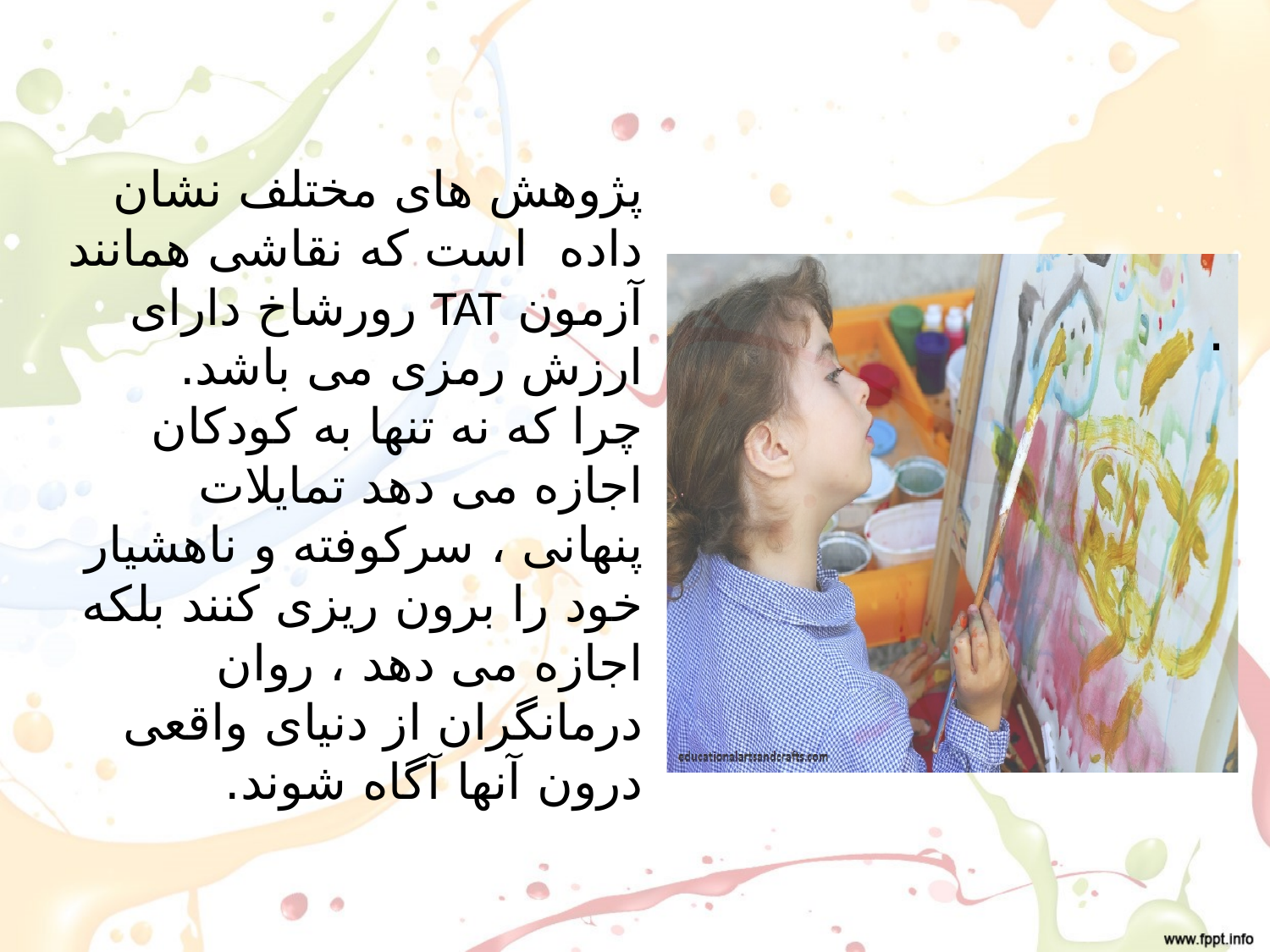

# پژوهش های مختلف نشان داده  است که نقاشی همانند آزمون TAT رورشاخ دارای ارزش رمزی می باشد. چرا که نه تنها به کودکان اجازه می دهد تمایلات پنهانی ، سرکوفته و ناهشیار خود را برون ریزی کنند بلکه اجازه می دهد ، روان درمانگران از دنیای واقعی درون آنها آگاه شوند.
.